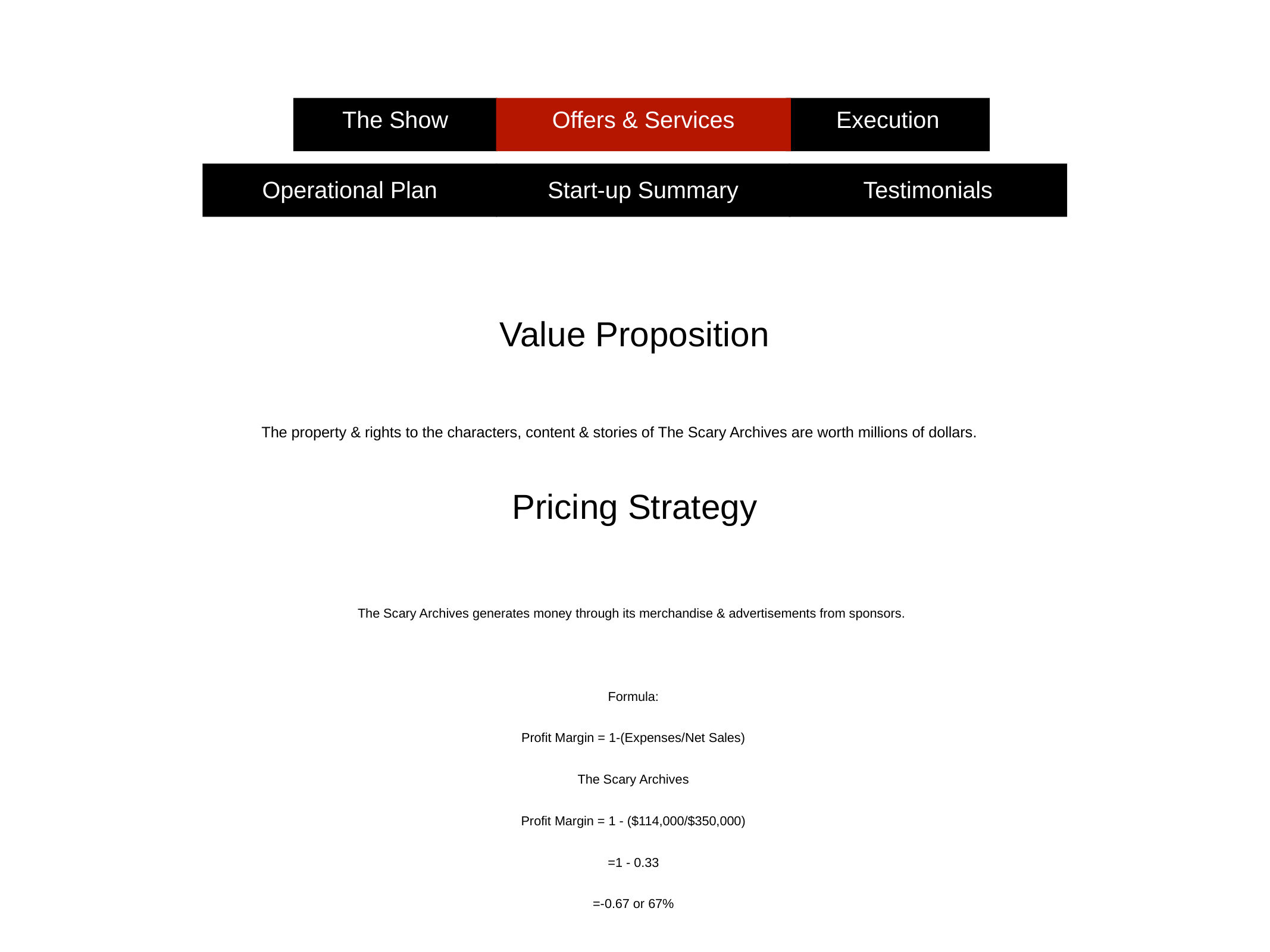

The Show
Offers & Services
Execution

Operational Plan
Start-up Summary
Testimonials
Value Proposition
The property & rights to the characters, content & stories of The Scary Archives are worth millions of dollars.
Pricing Strategy
The Scary Archives generates money through its merchandise & advertisements from sponsors.

Formula:
Profit Margin = 1-(Expenses/Net Sales)
The Scary Archives
Profit Margin = 1 - ($114,000/$350,000)
=1 - 0.33
=-0.67 or 67%